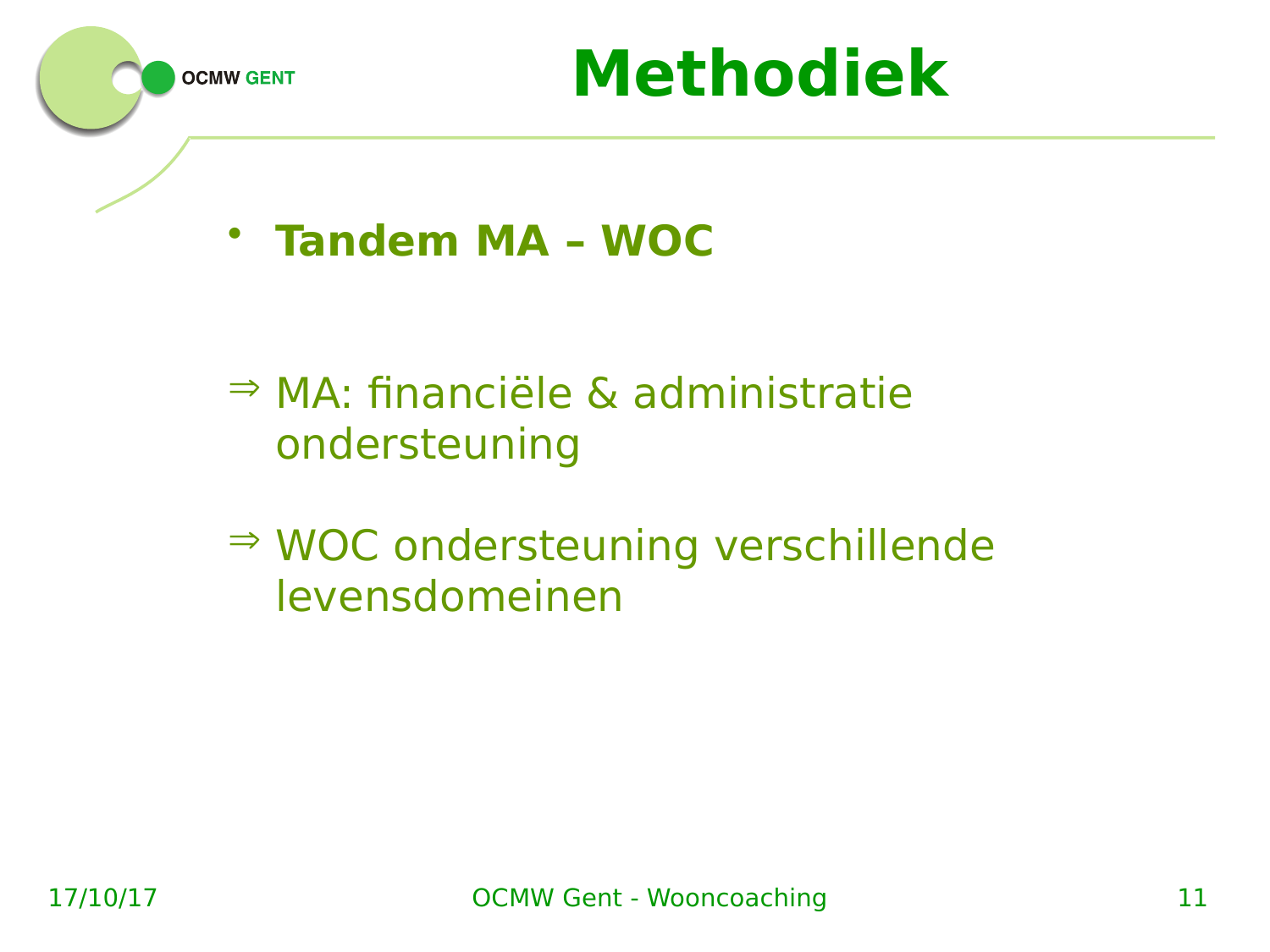

# Methodiek

Tandem MA – WOC

MA: financiële & administratie ondersteuning

WOC ondersteuning verschillende levensdomeinen

17/10/17
OCMW Gent - Wooncoaching
11